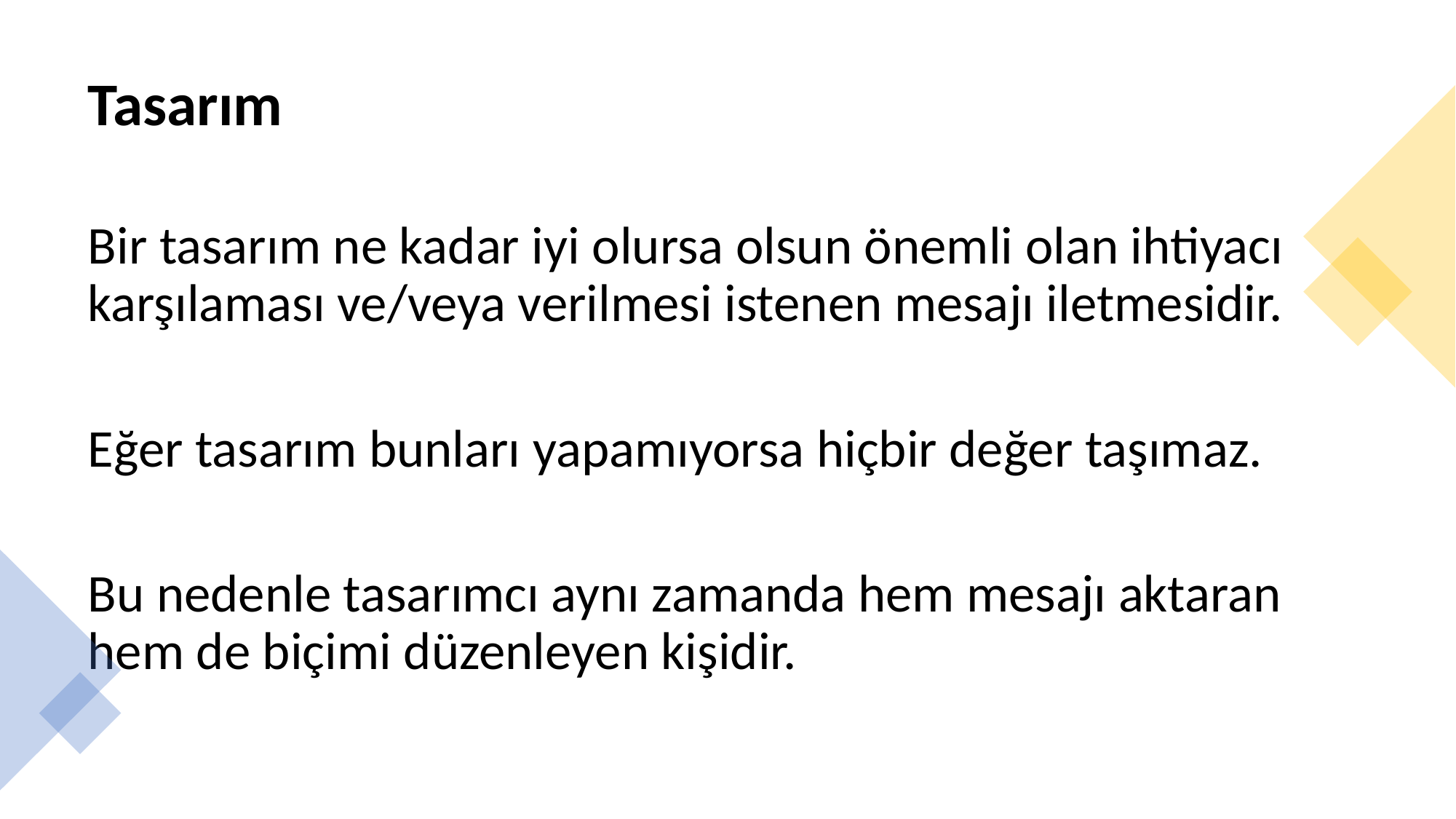

# Tasarım

Bir tasarım ne kadar iyi olursa olsun önemli olan ihtiyacı karşılaması ve/veya verilmesi istenen mesajı iletmesidir.

Eğer tasarım bunları yapamıyorsa hiçbir değer taşımaz.

Bu nedenle tasarımcı aynı zamanda hem mesajı aktaran hem de biçimi düzenleyen kişidir.

Dr. Öğr. Üyesi Ergin Şafak Dikmen
2